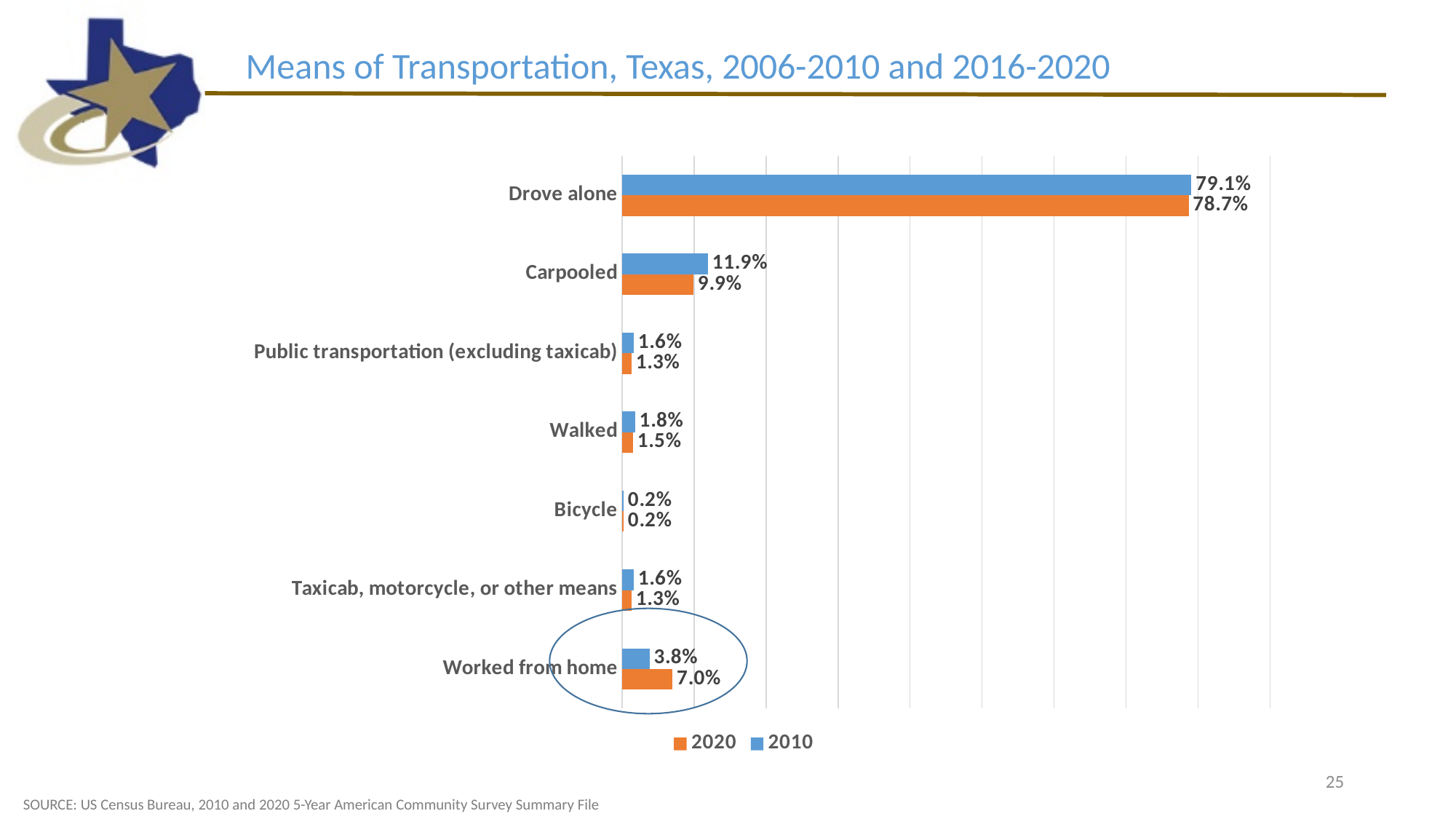

Means of Transportation, Texas, 2006-2010 and 2016-2020

### Chart

| Category | 2010 | 2020 |
|---|---|---|
|             Drove alone | 0.7909999999999999 | 0.787 |
|             Carpooled | 0.11900000000000001 | 0.099 |
|         Public transportation (excluding taxicab) | 0.016 | 0.013000000000000001 |
|         Walked | 0.018000000000000002 | 0.015 |
|         Bicycle | 0.002 | 0.002 |
|         Taxicab, motorcycle, or other means | 0.016 | 0.013000000000000001 |
|         Worked from home | 0.038 | 0.07 |
25
SOURCE: US Census Bureau, 2010 and 2020 5-Year American Community Survey Summary File